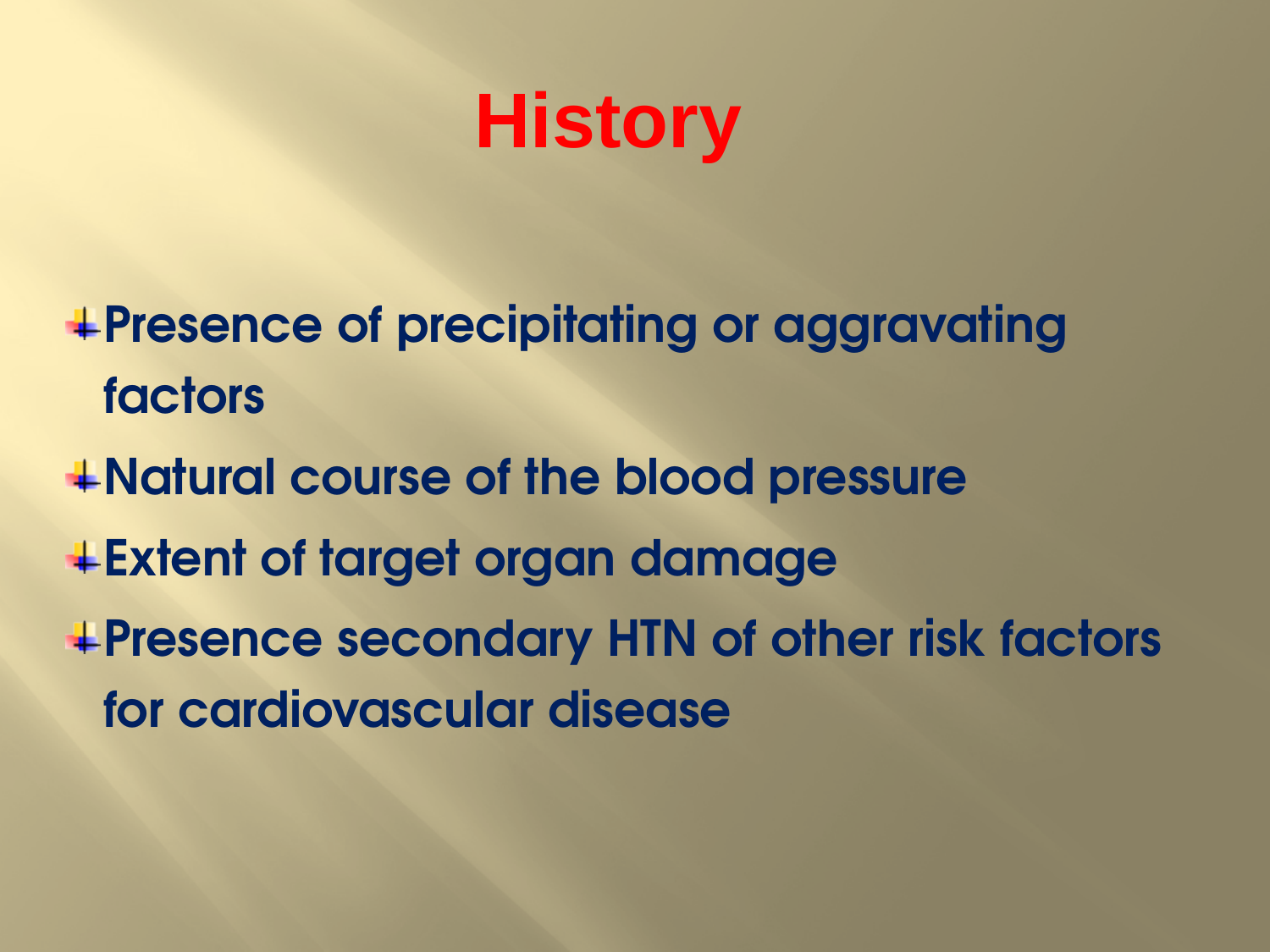

History
# Presence of precipitating or aggravating factors
Natural course of the blood pressure
Extent of target organ damage
Presence secondary HTN of other risk factors for cardiovascular disease